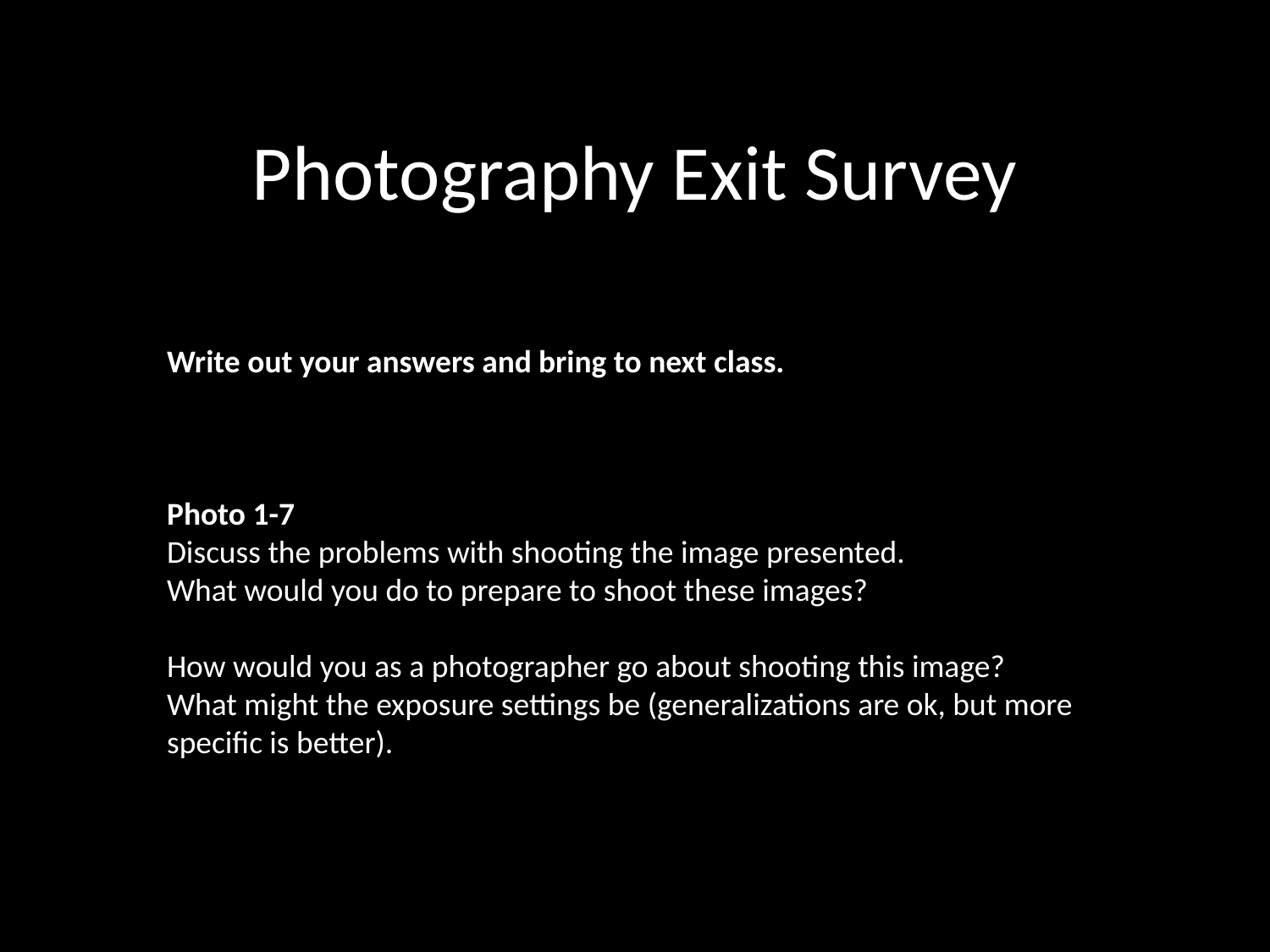

# Photography Exit Survey
Write out your answers and bring to next class.

Photo 1-7
Discuss the problems with shooting the image presented.
What would you do to prepare to shoot these images?
How would you as a photographer go about shooting this image?
What might the exposure settings be (generalizations are ok, but more specific is better).